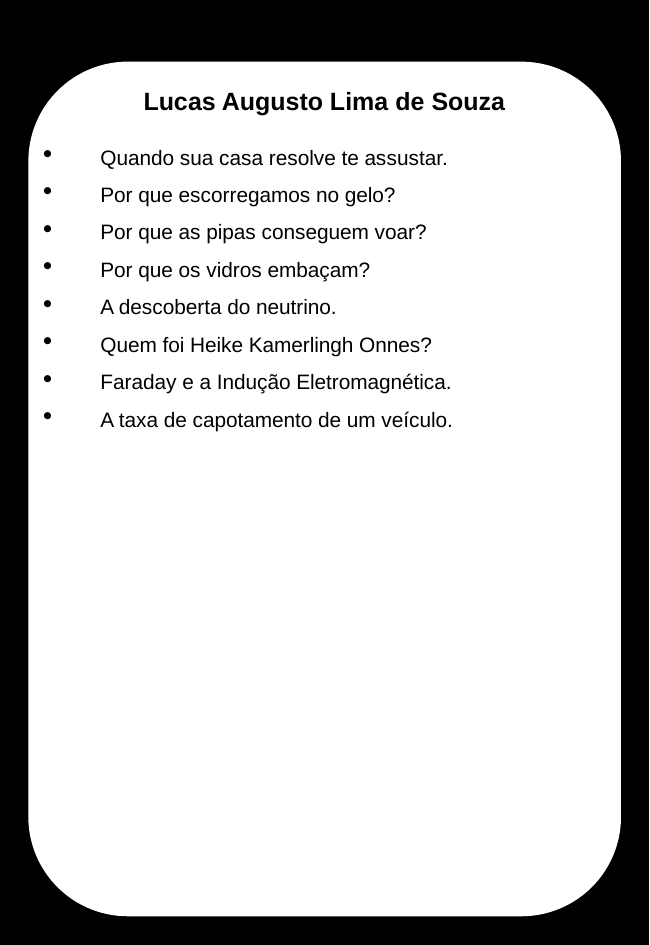

Lucas Augusto Lima de Souza
Quando sua casa resolve te assustar.
Por que escorregamos no gelo?
Por que as pipas conseguem voar?
Por que os vidros embaçam?
A descoberta do neutrino.
Quem foi Heike Kamerlingh Onnes?
Faraday e a Indução Eletromagnética.
A taxa de capotamento de um veículo.